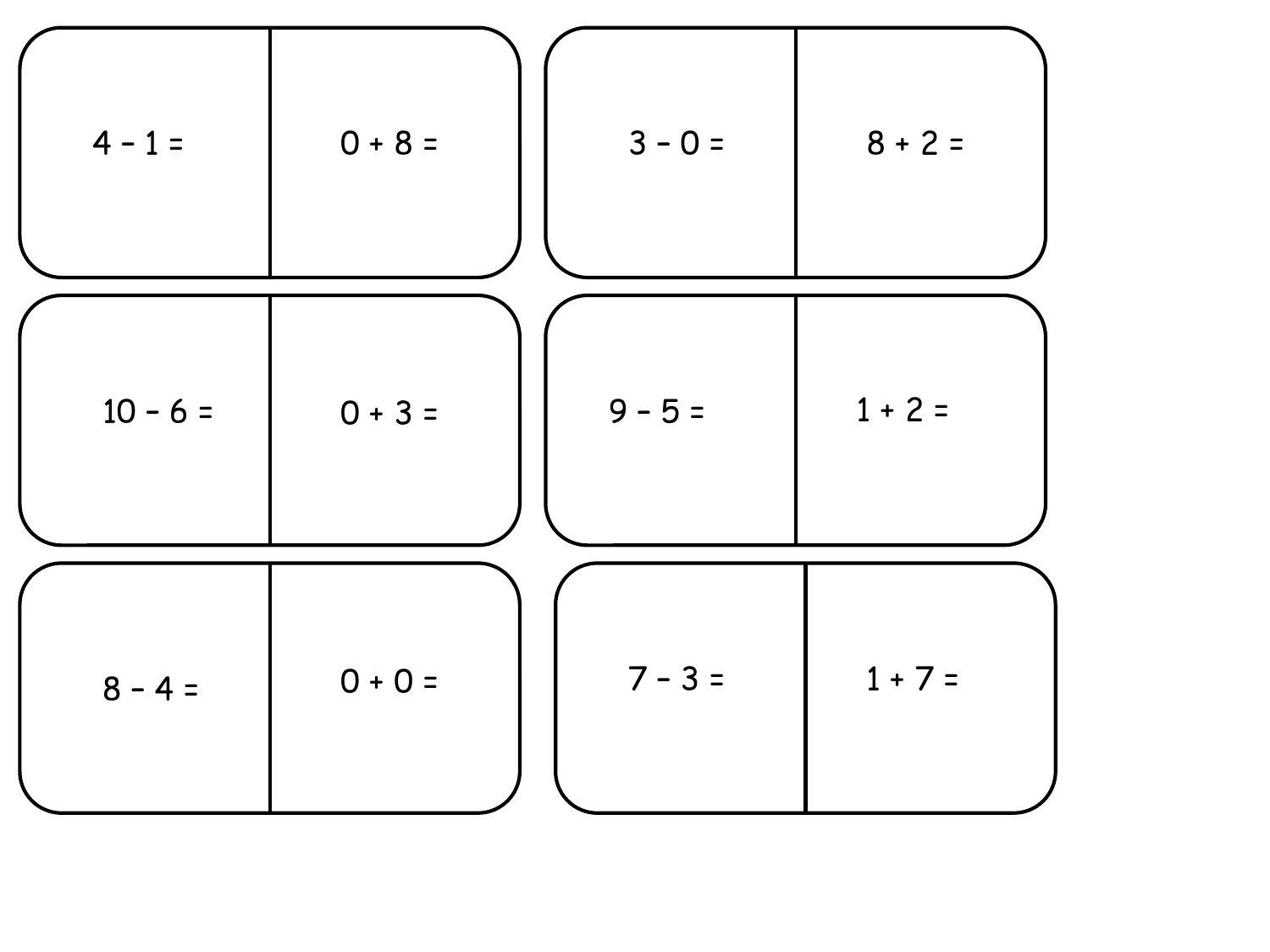

4 – 1 =
0 + 8 =
3 – 0 =
8 + 2 =

1 + 2 =
10 – 6 =
9 – 5 =
0 + 3 =

7 – 3 =
1 + 7 =
0 + 0 =
8 – 4 =